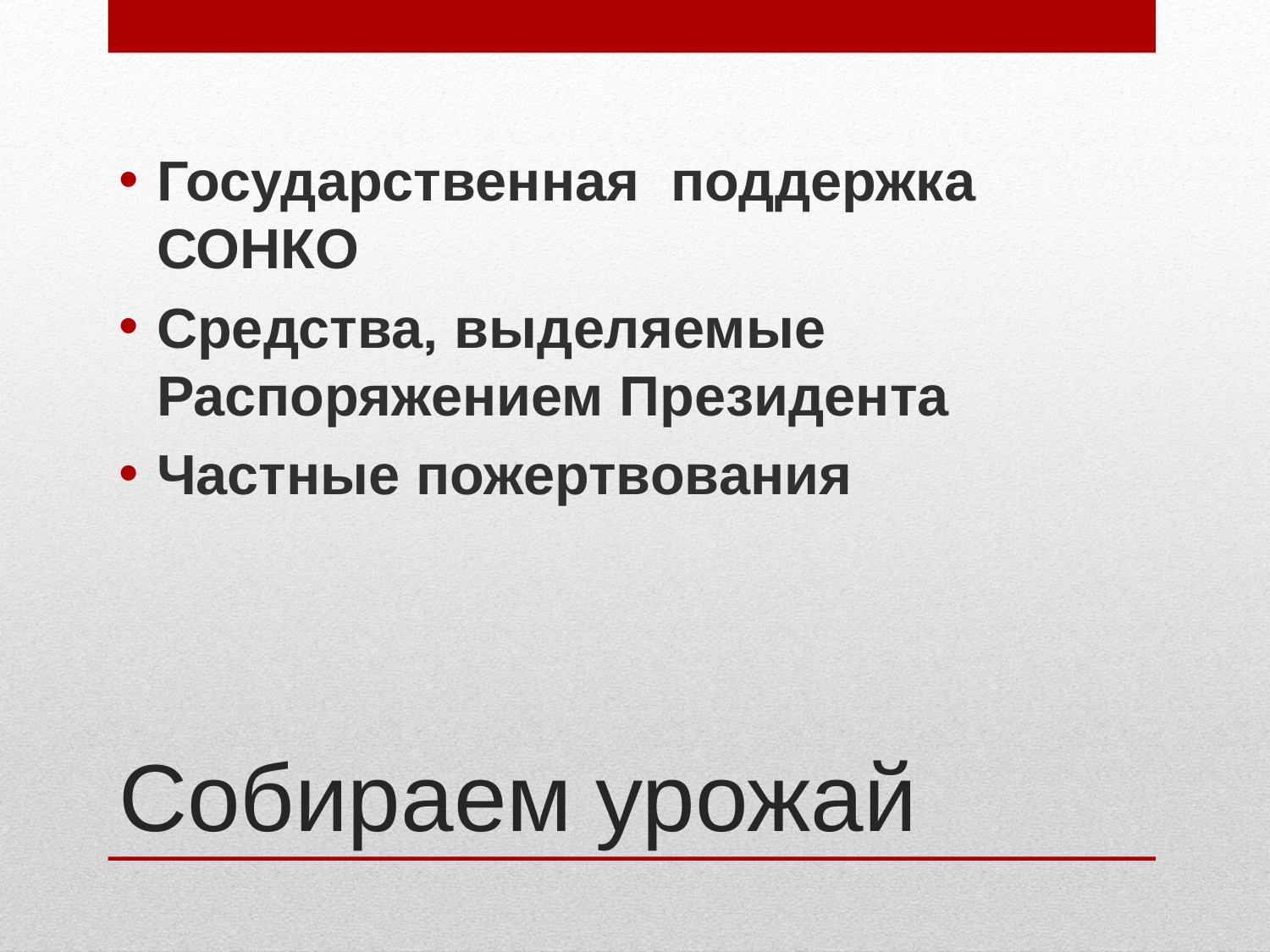

Государственная  поддержка  СОНКО
Средства, выделяемые Распоряжением Президента
Частные пожертвования

# Собираем урожай